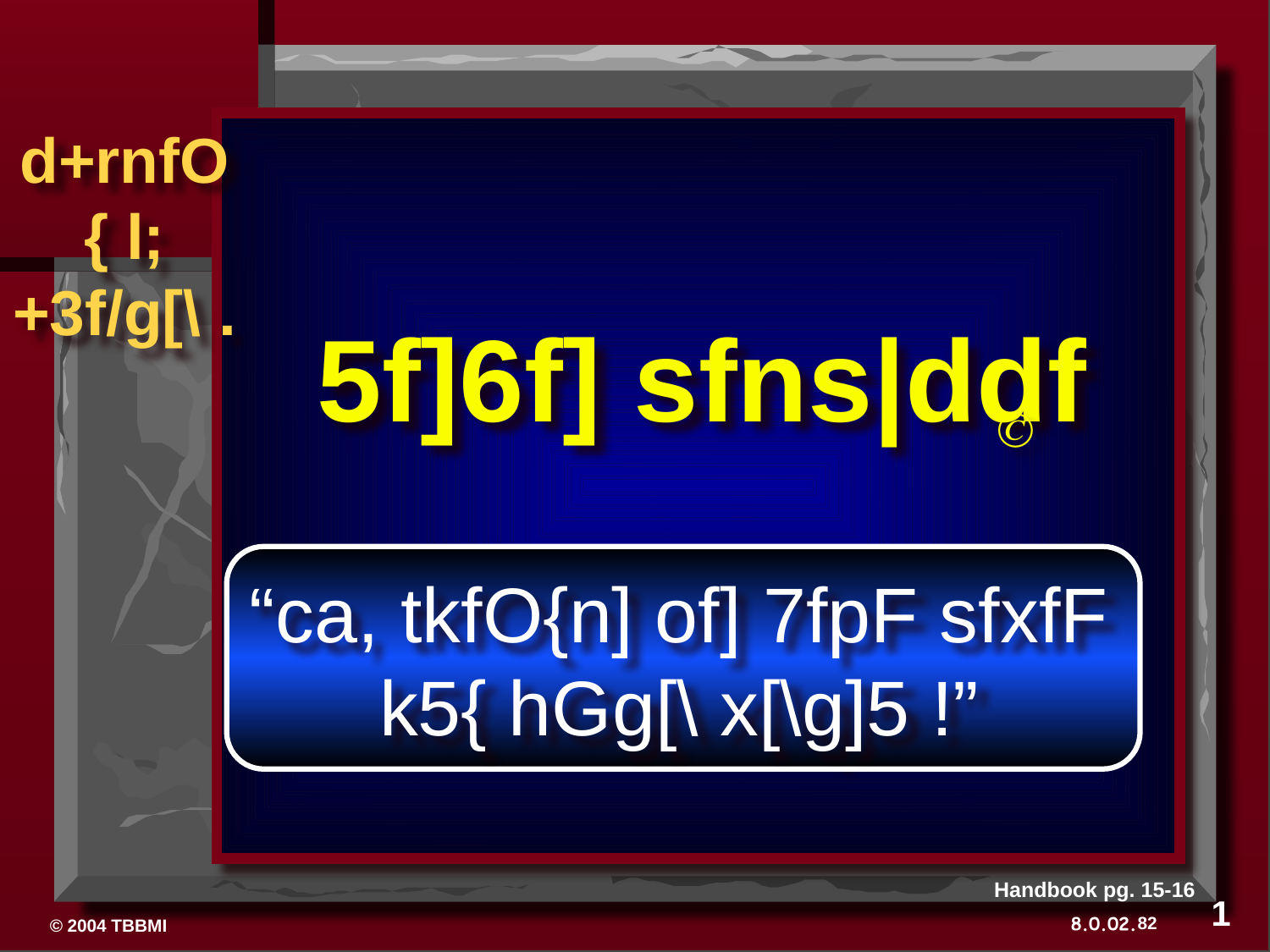

5f]6f] sfns|ddf
©

“ca, tkfO{n] of] 7fpF sfxfF k5{ hGg[\ x[\g]5 !”
“h] ePtfklg, Tof] :yfg sxfF k5{?”
Handbook pg. 15-16
1
82